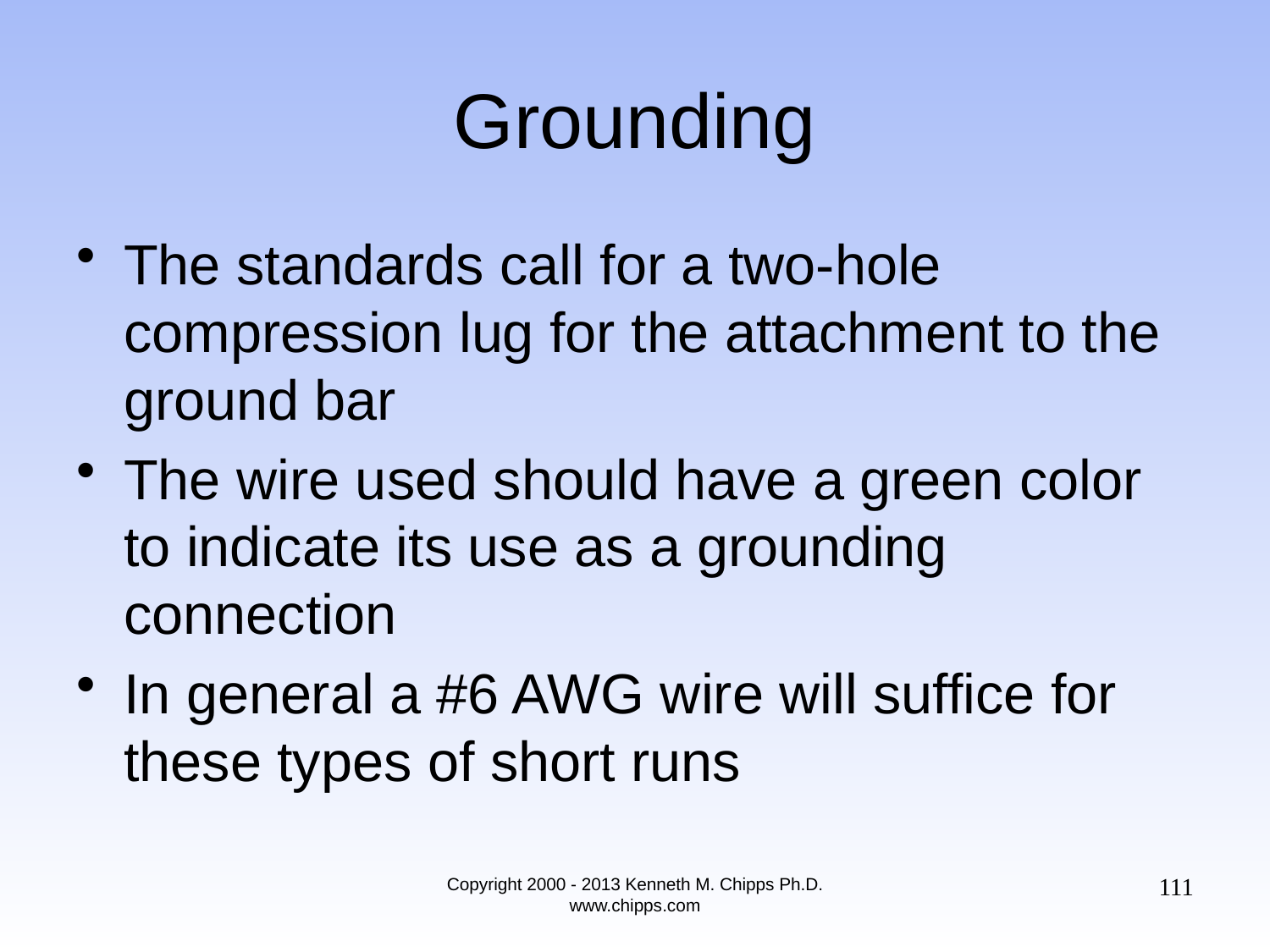

# Grounding
The standards call for a two-hole compression lug for the attachment to the ground bar
The wire used should have a green color to indicate its use as a grounding connection
In general a #6 AWG wire will suffice for these types of short runs
111
Copyright 2000 - 2013 Kenneth M. Chipps Ph.D. www.chipps.com